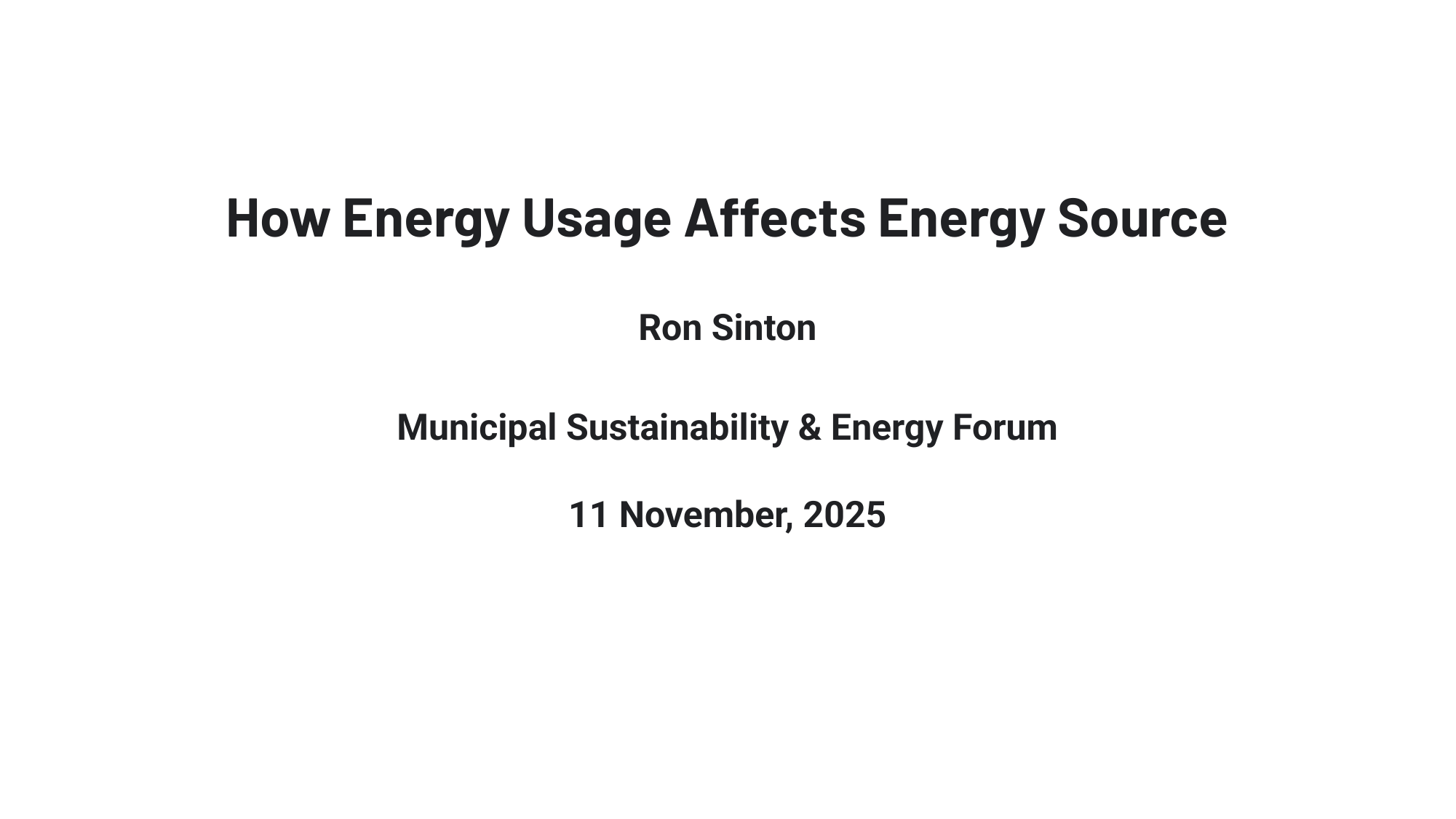

How Energy Usage Affects Energy Source
Ron Sinton
Municipal Sustainability & Energy Forum
11 November, 2025